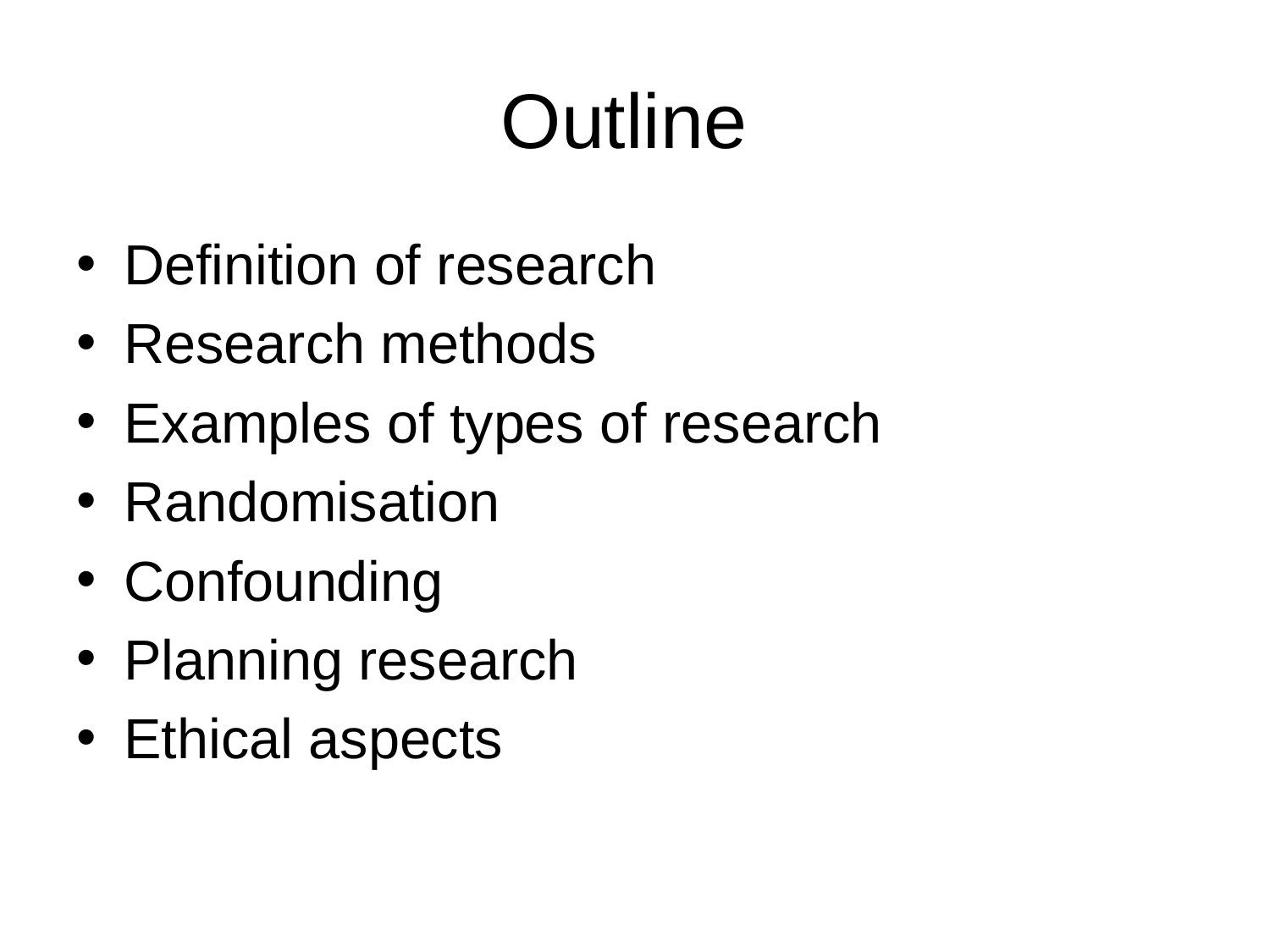

# Outline
Definition of research
Research methods
Examples of types of research
Randomisation
Confounding
Planning research
Ethical aspects